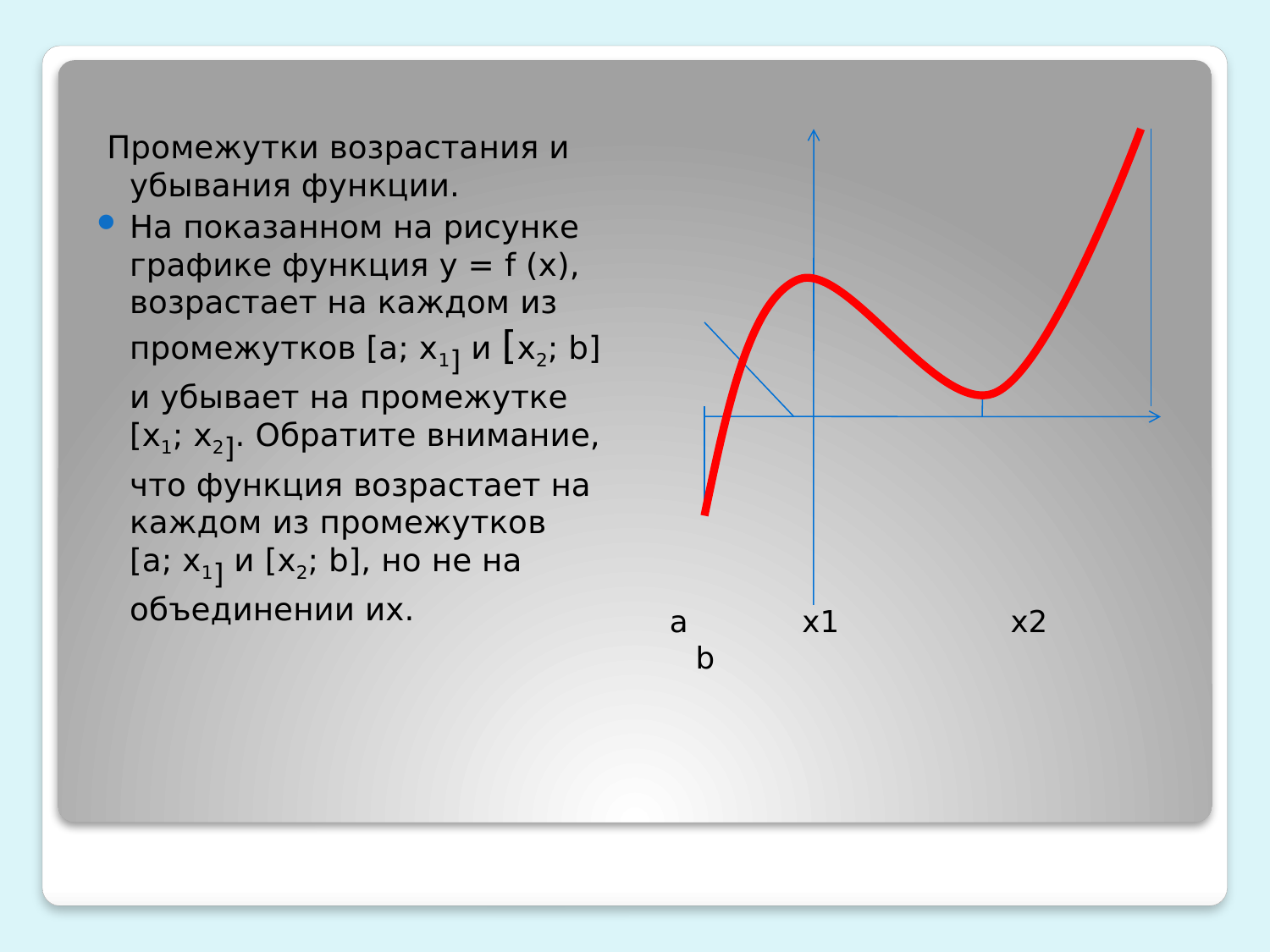

Промежутки возрастания и убывания функции.
На показанном на рисунке графике функция y = f (x), возрастает на каждом из промежутков [a; x1] и [x2; b] и убывает на промежутке [x1; x2]. Обратите внимание, что функция возрастает на каждом из промежутков [a; x1] и [x2; b], но не на объединении их.

  a            x1                  x2              b

#